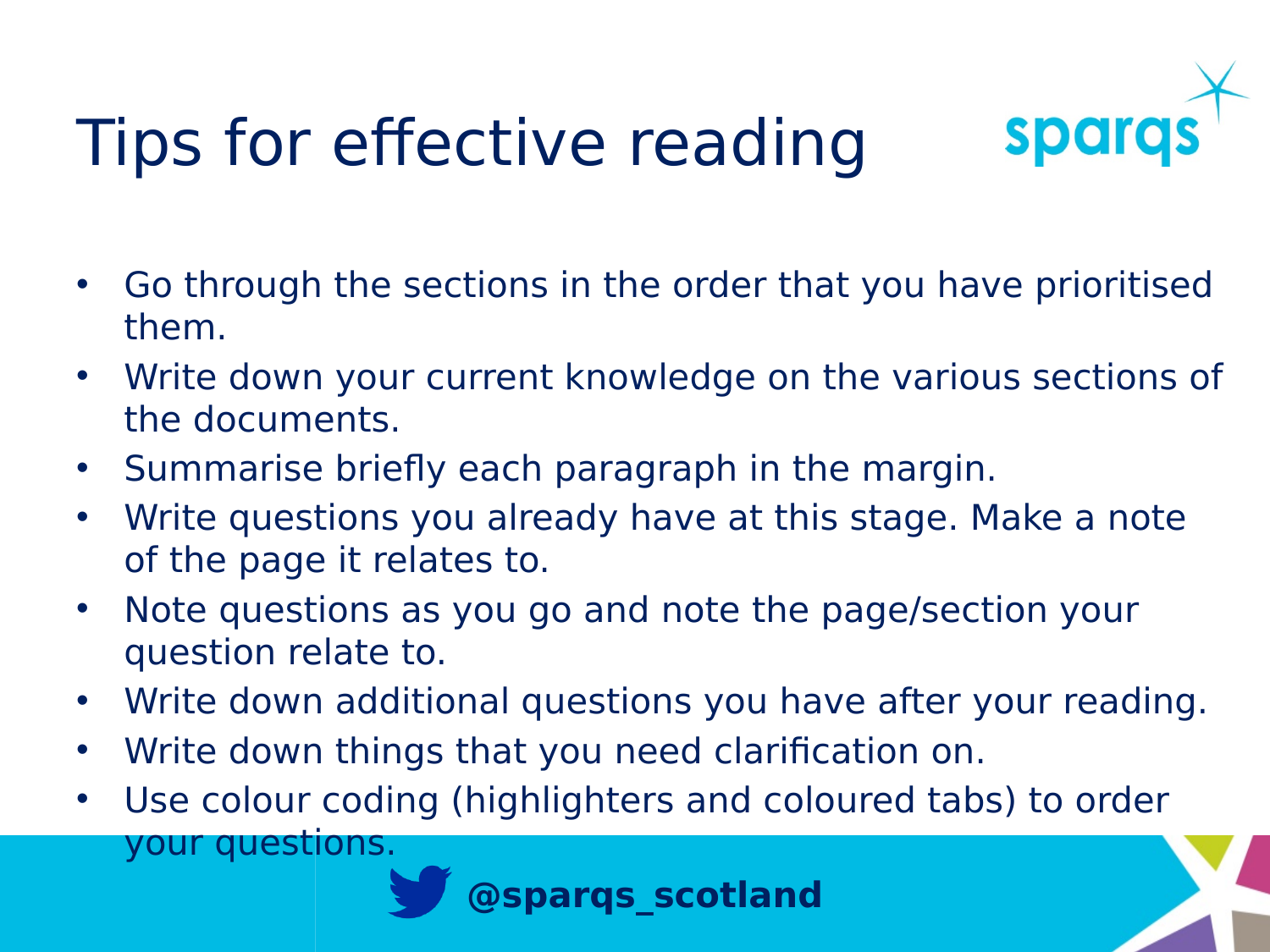

# Tips for effective reading
Go through the sections in the order that you have prioritised them.
Write down your current knowledge on the various sections of the documents.
Summarise briefly each paragraph in the margin.
Write questions you already have at this stage. Make a note of the page it relates to.
Note questions as you go and note the page/section your question relate to.
Write down additional questions you have after your reading.
Write down things that you need clarification on.
Use colour coding (highlighters and coloured tabs) to order your questions.